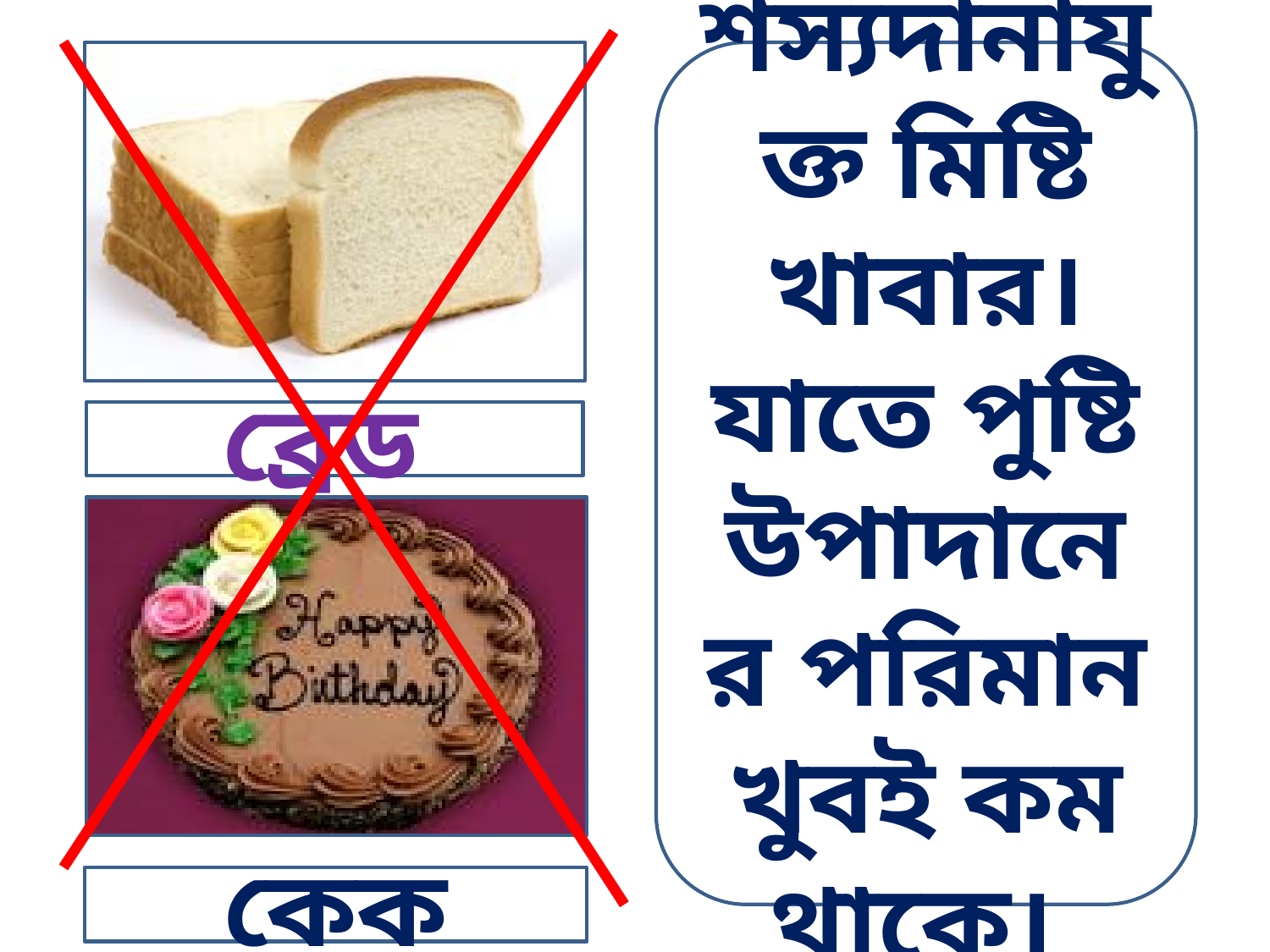

শস্যদানাযুক্ত মিষ্টি খাবার।যাতে পুষ্টি উপাদানের পরিমান খুবই কম থাকে।
ব্রেড

কেক